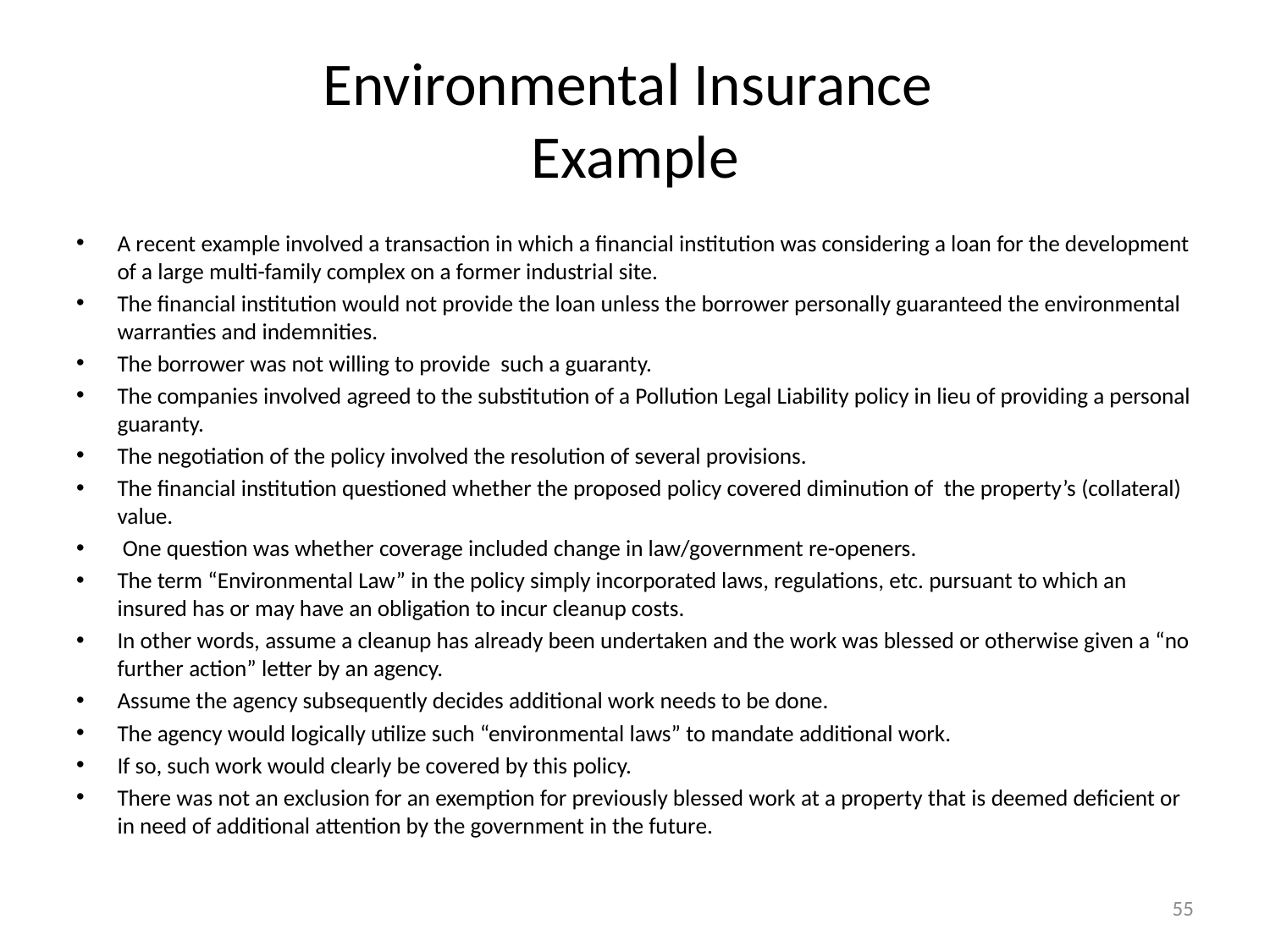

# Environmental Insurance Example
A recent example involved a transaction in which a financial institution was considering a loan for the development of a large multi-family complex on a former industrial site.
The financial institution would not provide the loan unless the borrower personally guaranteed the environmental warranties and indemnities.
The borrower was not willing to provide  such a guaranty.
The companies involved agreed to the substitution of a Pollution Legal Liability policy in lieu of providing a personal guaranty.
The negotiation of the policy involved the resolution of several provisions.
The financial institution questioned whether the proposed policy covered diminution of  the property’s (collateral) value.
 One question was whether coverage included change in law/government re-openers.
The term “Environmental Law” in the policy simply incorporated laws, regulations, etc. pursuant to which an insured has or may have an obligation to incur cleanup costs.
In other words, assume a cleanup has already been undertaken and the work was blessed or otherwise given a “no further action” letter by an agency.
Assume the agency subsequently decides additional work needs to be done.
The agency would logically utilize such “environmental laws” to mandate additional work.
If so, such work would clearly be covered by this policy.
There was not an exclusion for an exemption for previously blessed work at a property that is deemed deficient or in need of additional attention by the government in the future.

55